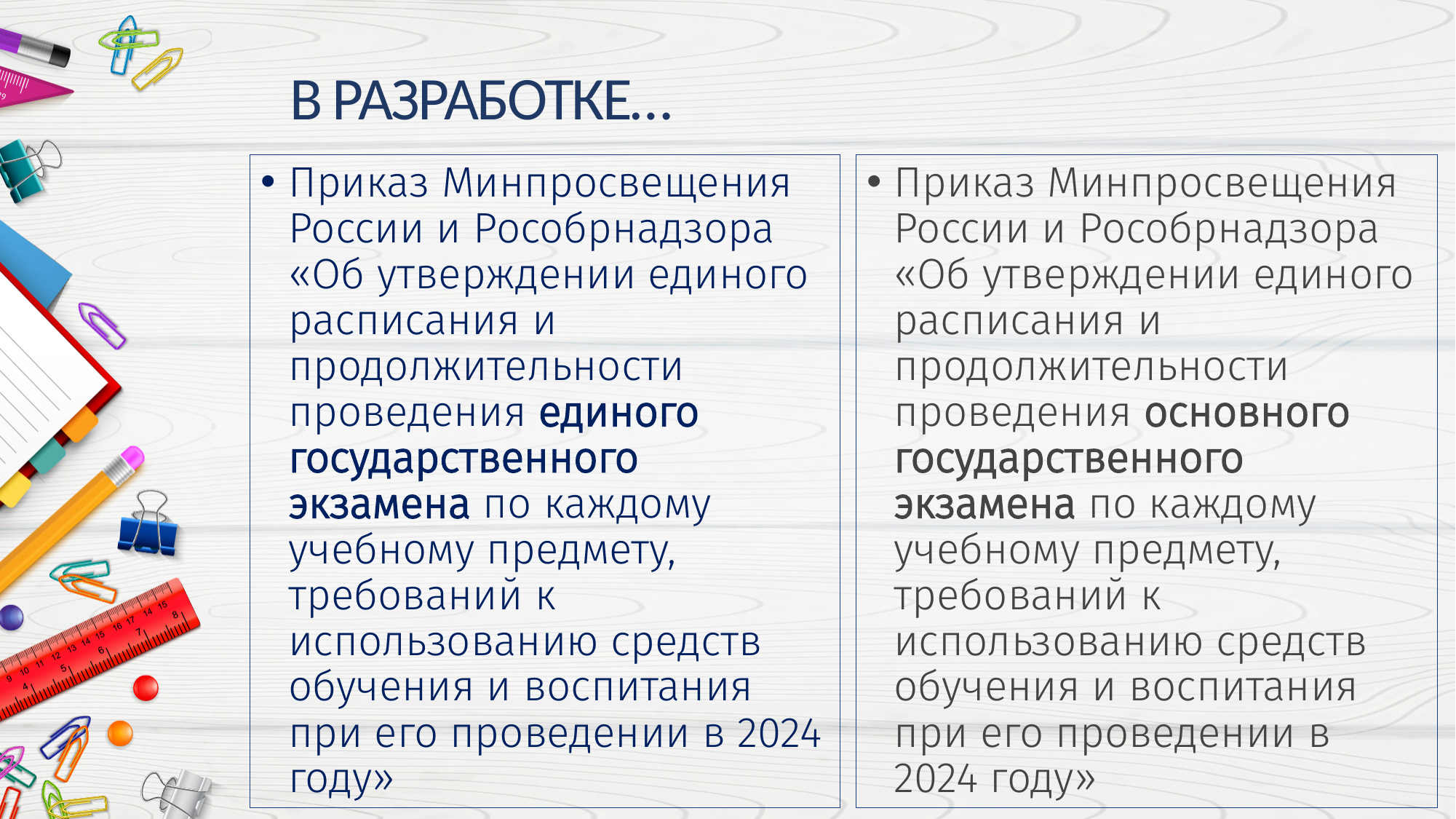

# в разработке…
Приказ Минпросвещения России и Рособрнадзора «Об утверждении единого расписания и продолжительности проведения единого государственного экзамена по каждому учебному предмету, требований к использованию средств обучения и воспитания при его проведении в 2024 году»
Приказ Минпросвещения России и Рособрнадзора «Об утверждении единого расписания и продолжительности проведения основного государственного экзамена по каждому учебному предмету, требований к использованию средств обучения и воспитания при его проведении в 2024 году»